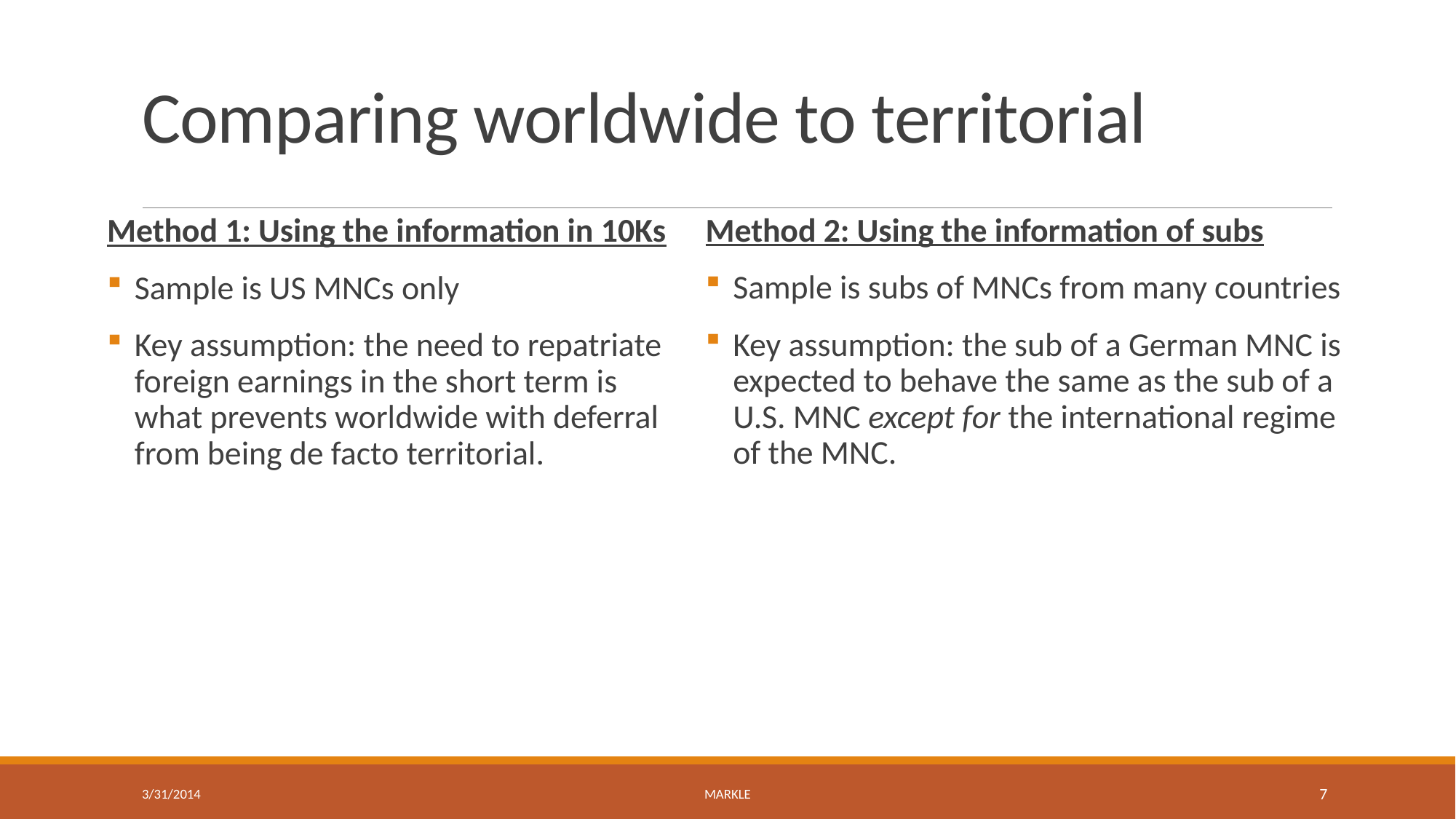

# Comparing worldwide to territorial
Method 2: Using the information of subs
Sample is subs of MNCs from many countries
Key assumption: the sub of a German MNC is expected to behave the same as the sub of a U.S. MNC except for the international regime of the MNC.
Method 1: Using the information in 10Ks
Sample is US MNCs only
Key assumption: the need to repatriate foreign earnings in the short term is what prevents worldwide with deferral from being de facto territorial.
3/31/2014
Markle
7